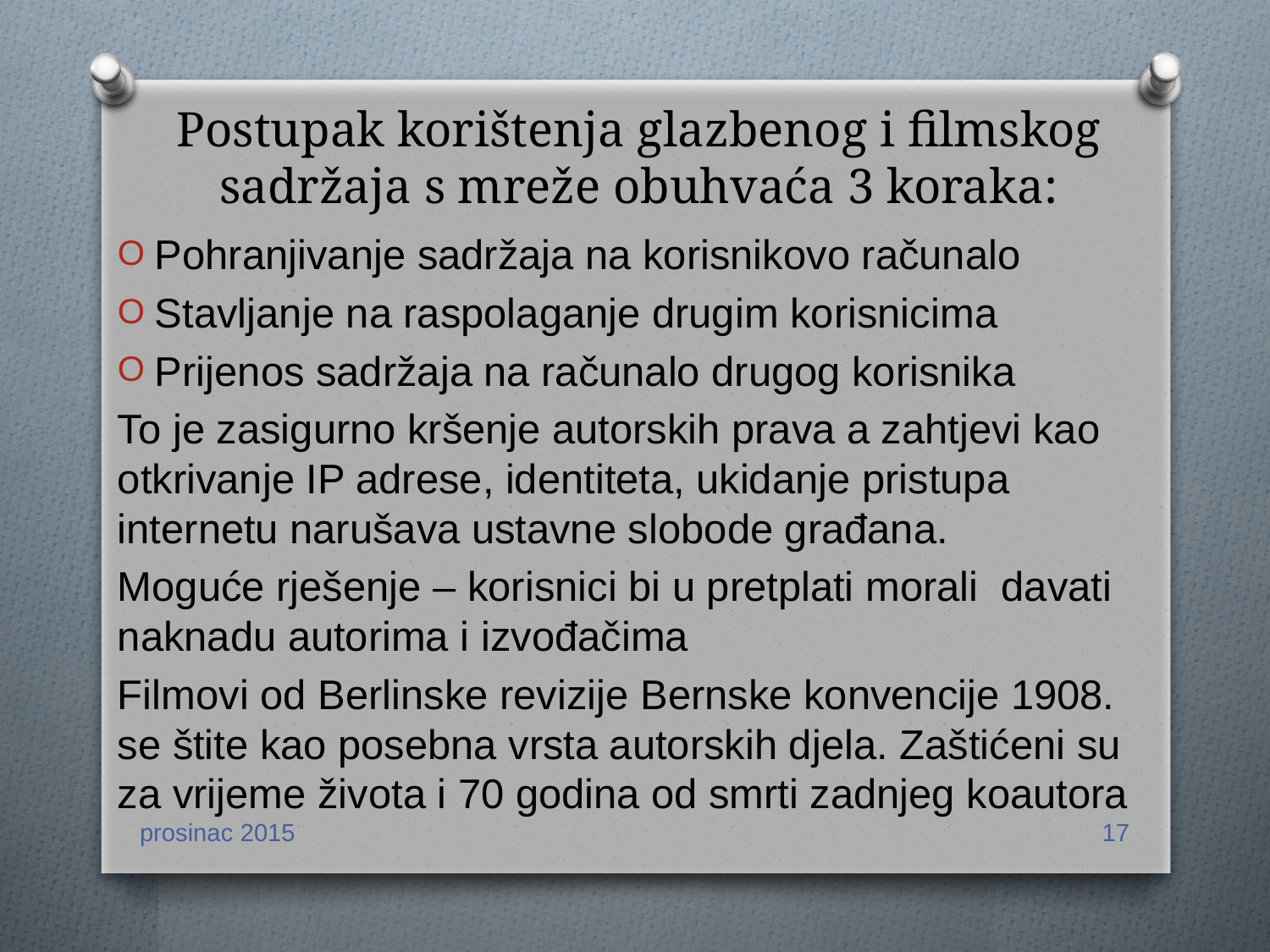

# Postupak korištenja glazbenog i filmskog sadržaja s mreže obuhvaća 3 koraka:
Pohranjivanje sadržaja na korisnikovo računalo
Stavljanje na raspolaganje drugim korisnicima
Prijenos sadržaja na računalo drugog korisnika
To je zasigurno kršenje autorskih prava a zahtjevi kao otkrivanje IP adrese, identiteta, ukidanje pristupa internetu narušava ustavne slobode građana.
Moguće rješenje – korisnici bi u pretplati morali  davati naknadu autorima i izvođačima
Filmovi od Berlinske revizije Bernske konvencije 1908. se štite kao posebna vrsta autorskih djela. Zaštićeni su za vrijeme života i 70 godina od smrti zadnjeg koautora
prosinac 2015
17